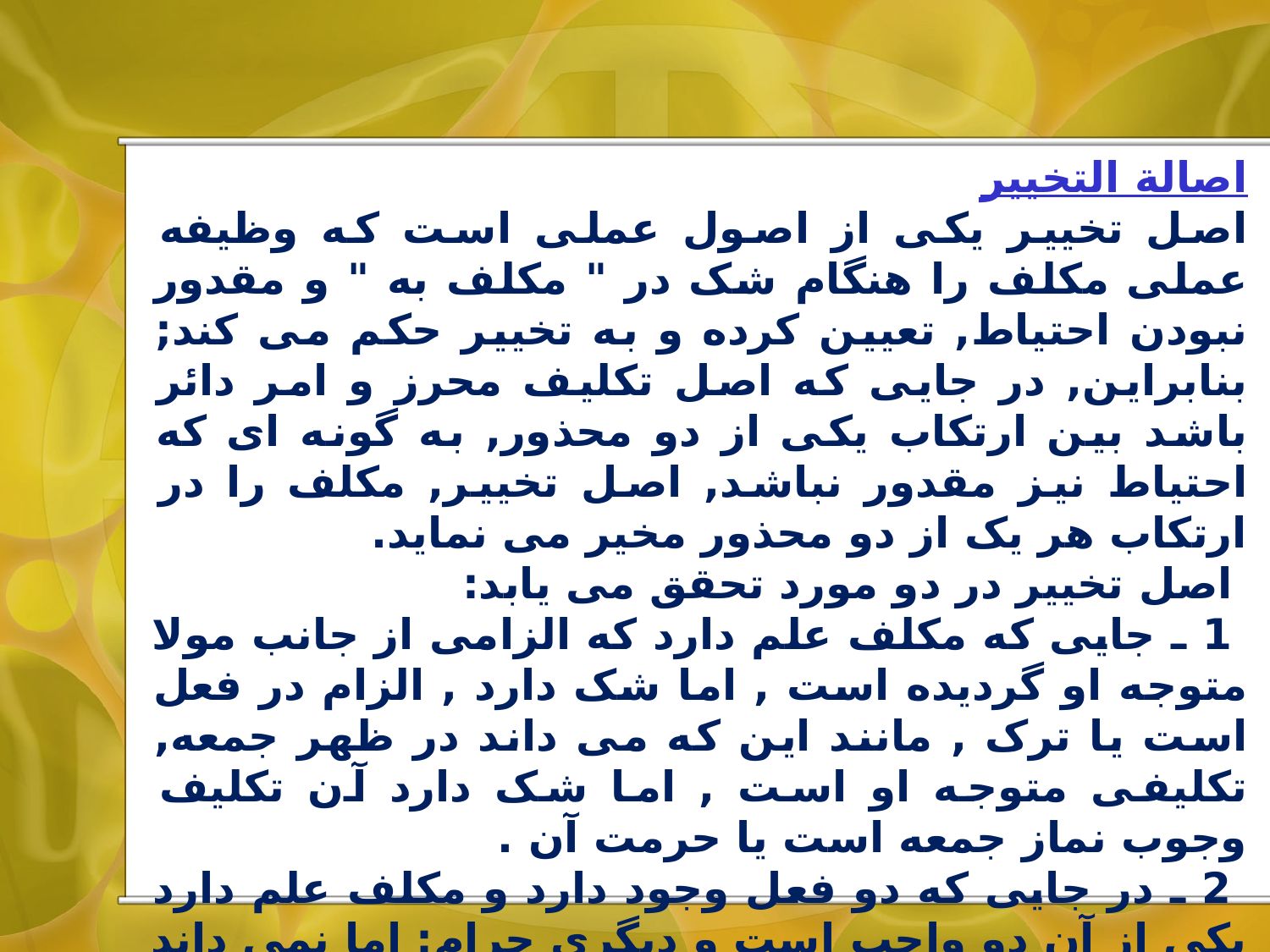

اصالة التخییر
اصل تخيير يکى از اصول عملى است که وظيفه عملى مکلف را هنگام شک در " مکلف به " و مقدور نبودن احتياط, تعيين کرده و به تخيير حکم مى کند; بنابراين, در جايى که اصل تکليف محرز و امر دائر باشد بين ارتکاب يکى از دو محذور, به گونه اى که احتياط نيز مقدور نباشد, اصل تخيير, مکلف را در ارتکاب هر يک از دو محذور مخير مى نمايد.
 اصل تخيير در دو مورد تحقق مى يابد:
 1 ـ جايى که مکلف علم دارد که الزامى از جانب مولا متوجه او گرديده است , اما شک دارد , الزام در فعل است يا ترک , مانند اين که مى داند در ظهر جمعه, تکليفى متوجه او است , اما شک دارد آن تکليف وجوب نماز جمعه است يا حرمت آن .
 2 ـ در جايى که دو فعل وجود دارد و مکلف علم دارد يکى از آن دو واجب است و ديگرى حرام; اما نمى داند وجوب , به کدام يک و حرمت ; به کدام يک تعلق گرفته است . در اين جا نيز بهترين راه, تخيير است تا مخالفت قطعى لازم نيايد.